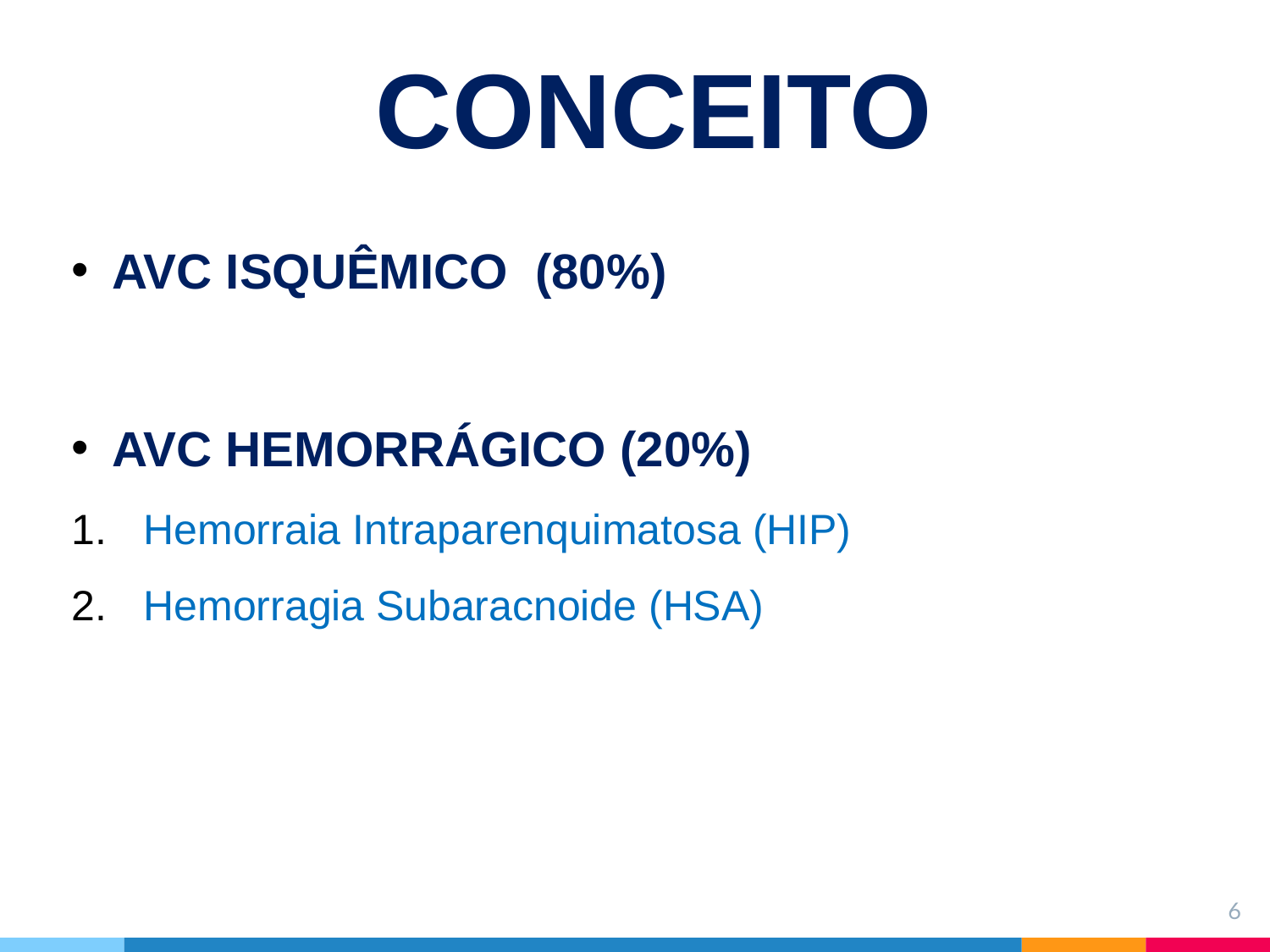

# CONCEITO
AVC ISQUÊMICO  (80%)

AVC HEMORRÁGICO (20%)
Hemorraia Intraparenquimatosa (HIP)
Hemorragia Subaracnoide (HSA)

6